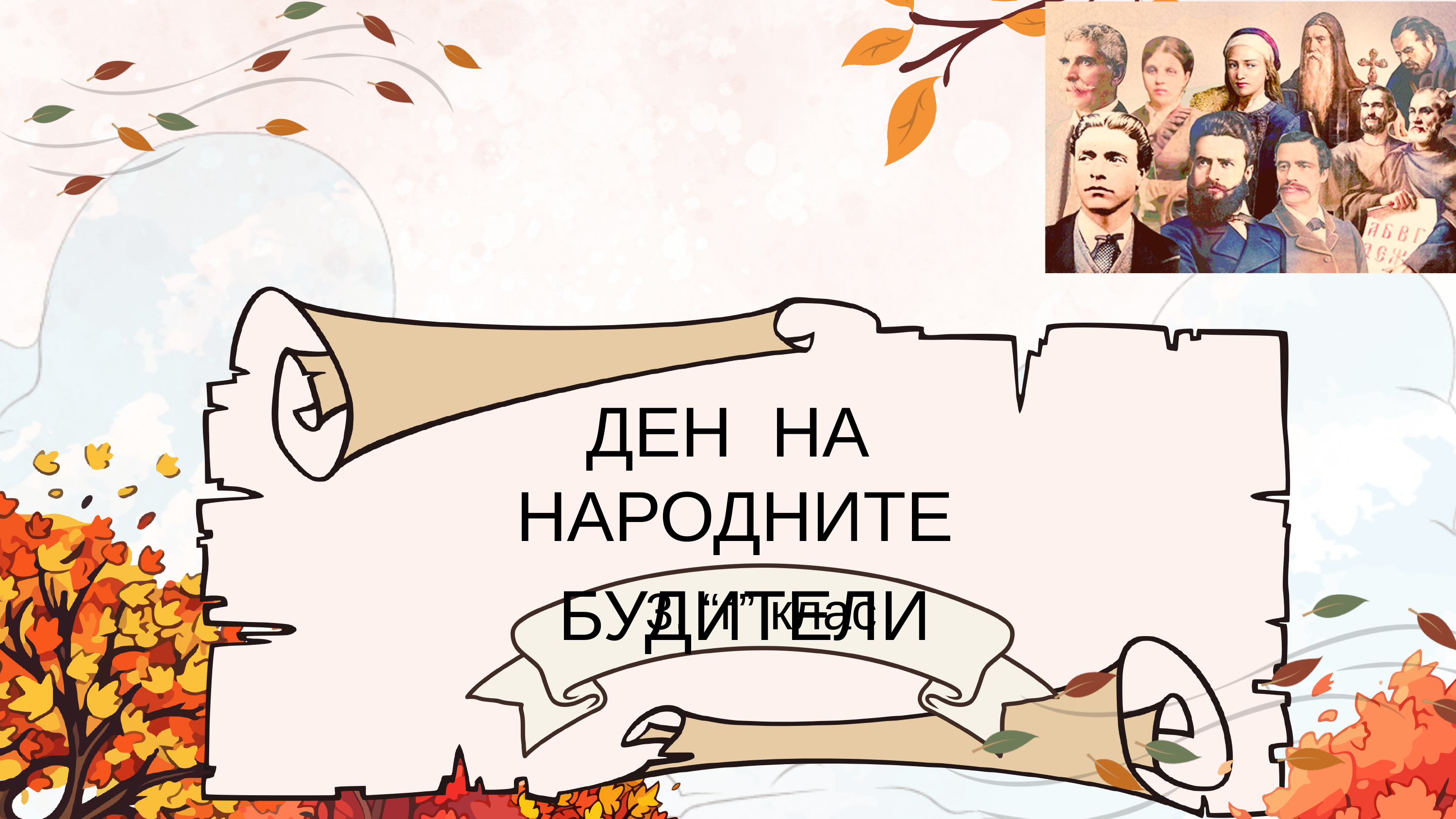

ДЕН  НА

НАРОДНИТЕ  БУДИТЕЛИ

3. “г” клас